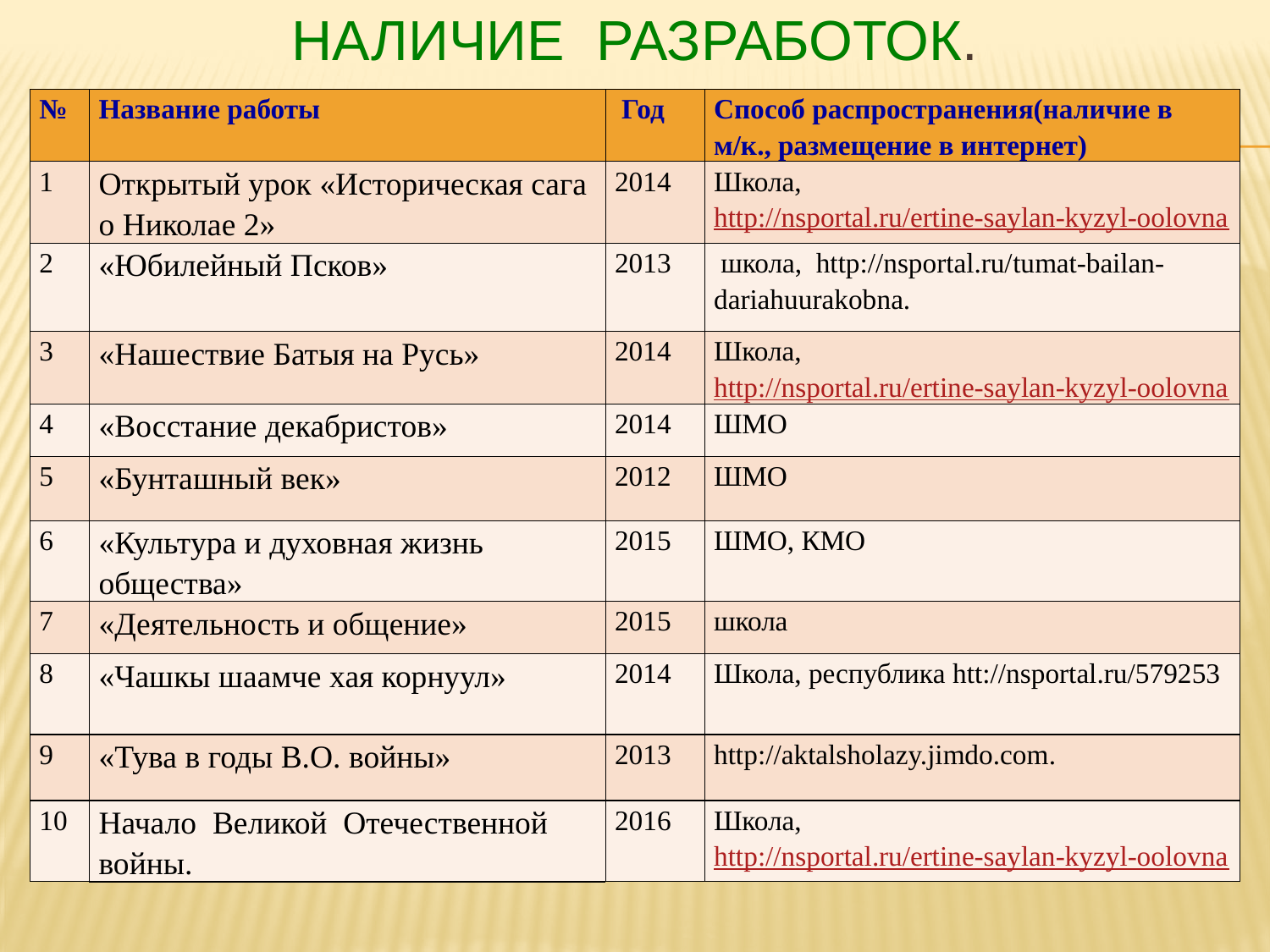

# Наличие  разработок.
| № | Название работы | Год | Способ распространения(наличие в м/к., размещение в интернет) |
| --- | --- | --- | --- |
| 1 | Открытый урок «Историческая сага о Николае 2» | 2014 | Школа, http://nsportal.ru/ertine-saylan-kyzyl-oolovna |
| 2 | «Юбилейный Псков» | 2013 | школа, http://nsportal.ru/tumat-bailan-dariahuurakobna. |
| 3 | «Нашествие Батыя на Русь» | 2014 | Школа, http://nsportal.ru/ertine-saylan-kyzyl-oolovna |
| 4 | «Восстание декабристов» | 2014 | ШМО |
| 5 | «Бунташный век» | 2012 | ШМО |
| 6 | «Культура и духовная жизнь общества» | 2015 | ШМО, КМО |
| 7 | «Деятельность и общение» | 2015 | школа |
| 8 | «Чашкы шаамче хая корнуул» | 2014 | Школа, республика htt://nsportal.ru/579253 |
| 9 | «Тува в годы В.О. войны» | 2013 | http://aktalsholazy.jimdo.com. |
| 10 | Начало Великой Отечественной войны. | 2016 | Школа, http://nsportal.ru/ertine-saylan-kyzyl-oolovna |